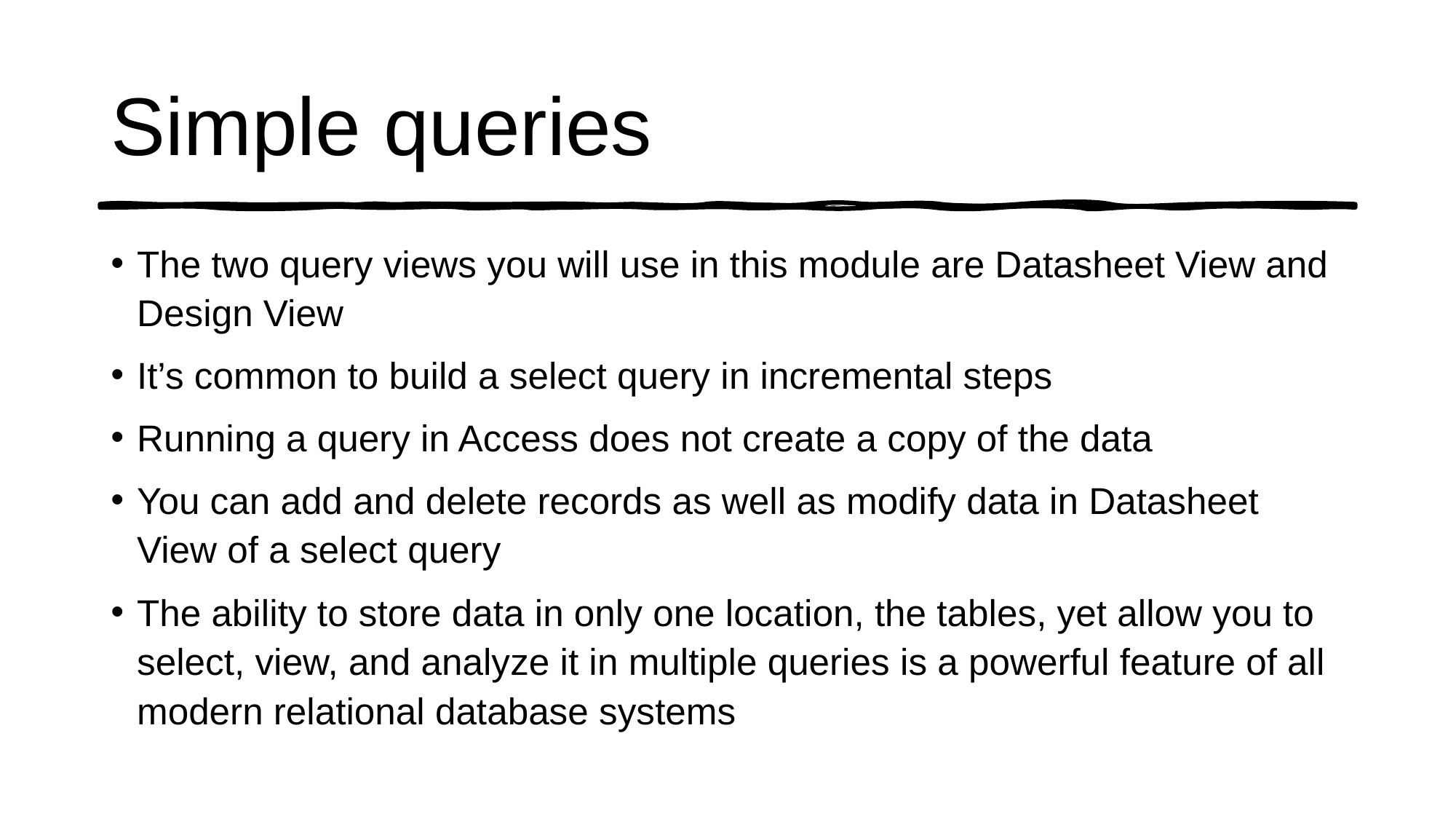

# Simple queries
The two query views you will use in this module are Datasheet View and Design View
It’s common to build a select query in incremental steps
Running a query in Access does not create a copy of the data
You can add and delete records as well as modify data in Datasheet View of a select query
The ability to store data in only one location, the tables, yet allow you to select, view, and analyze it in multiple queries is a powerful feature of all modern relational database systems